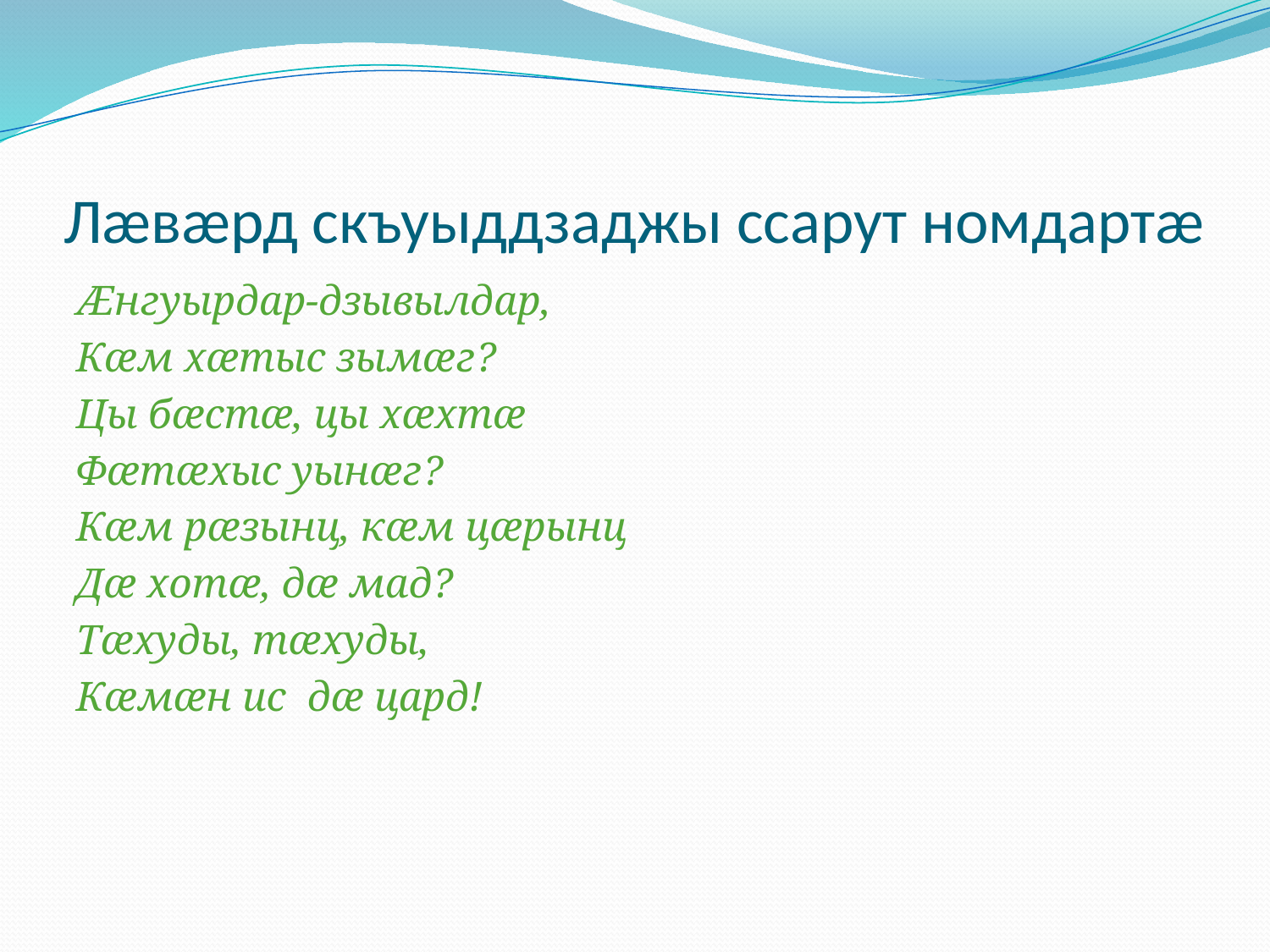

# Лæвæрд скъуыддзаджы ссарут номдартæ
Æнгуырдар-дзывылдар,
Кæм хæтыс зымæг?
Цы бæстæ, цы хæхтæ
Фæтæхыс уынæг?
Кæм рæзынц, кæм цæрынц
Дæ хотæ, дæ мад?
Тæхуды, тæхуды,
Кæмæн ис  дæ цард!